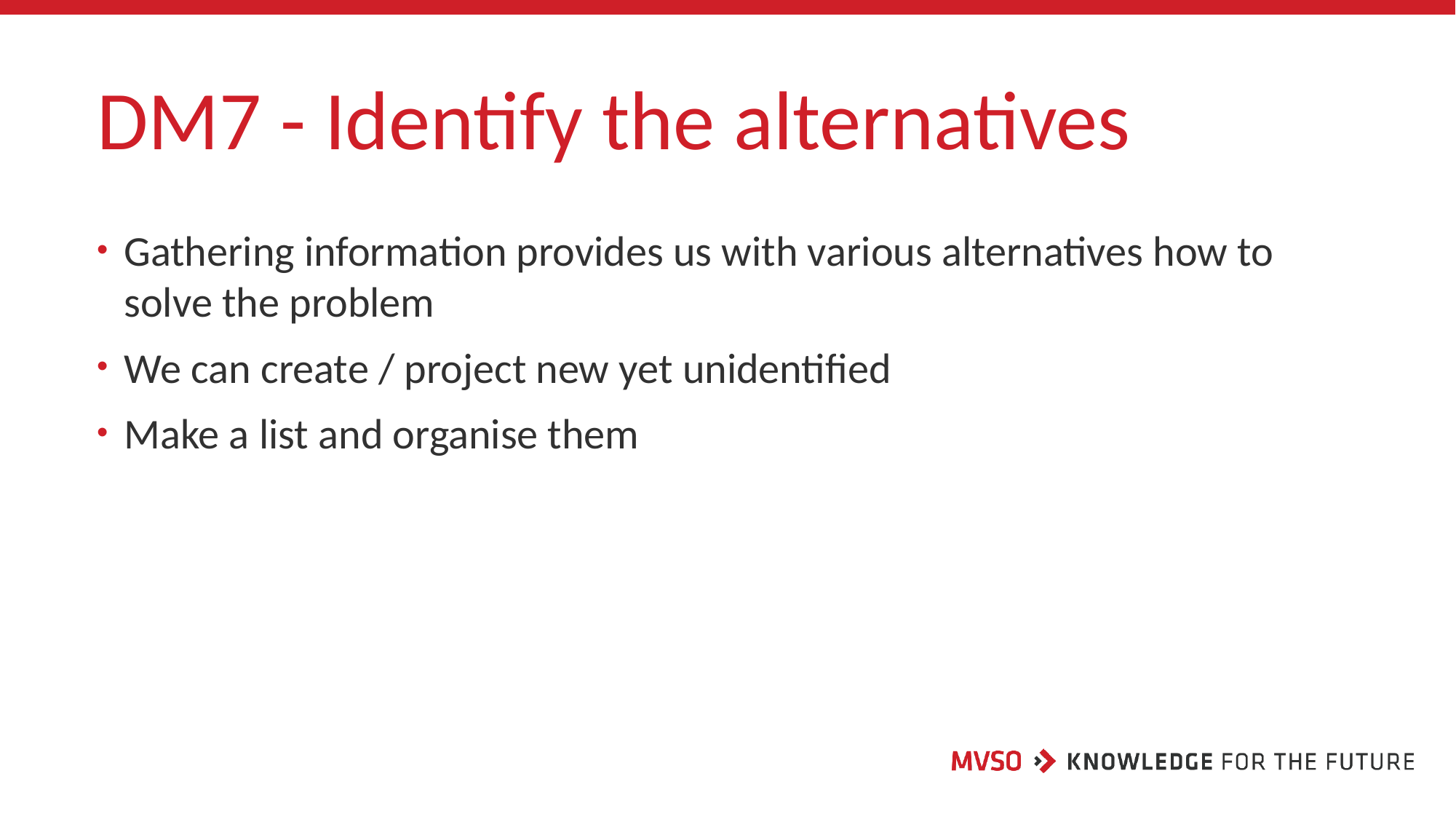

# DM7 - Identify the alternatives
Gathering information provides us with various alternatives how to solve the problem
We can create / project new yet unidentified
Make a list and organise them